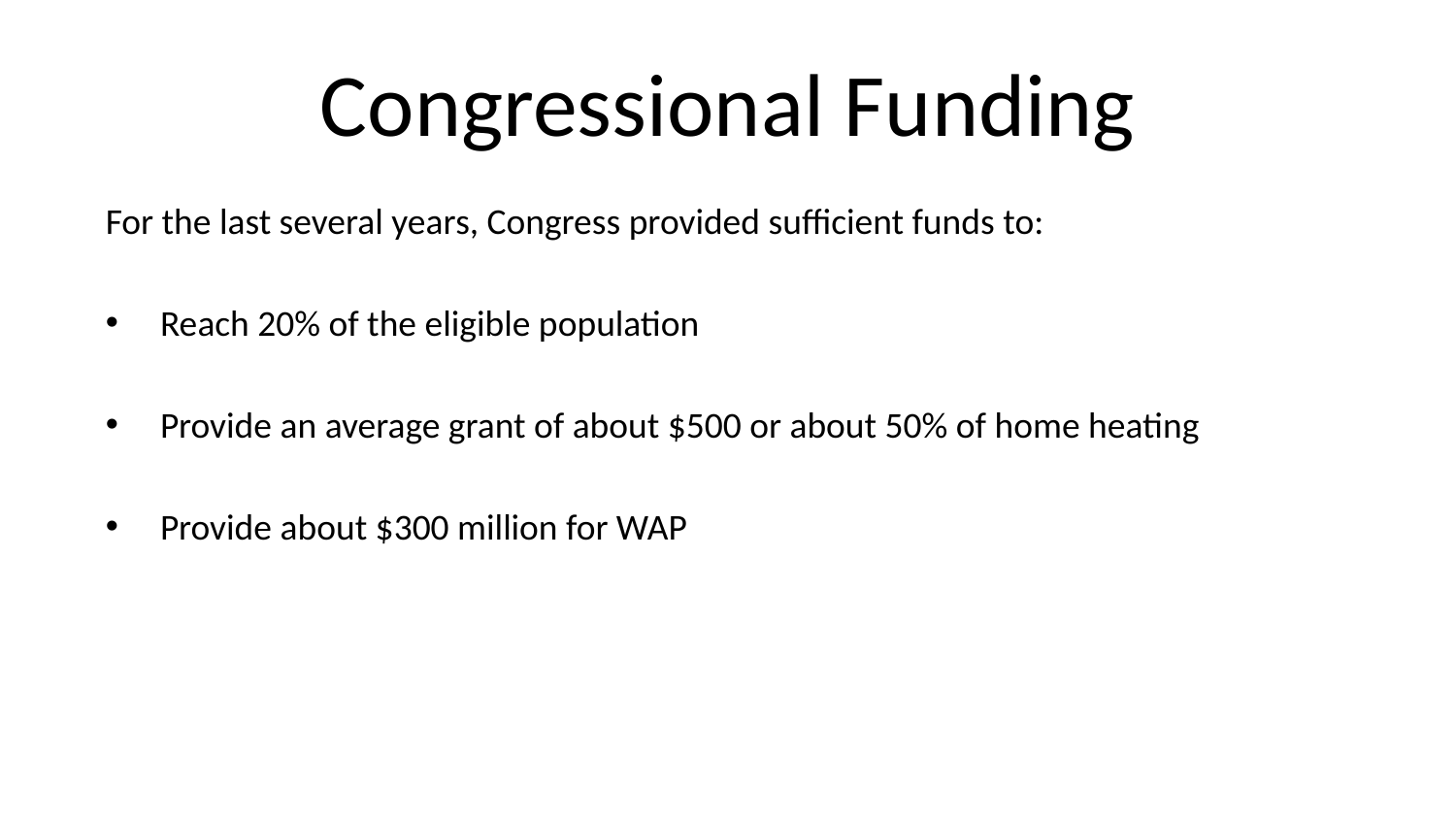

# Congressional Funding
For the last several years, Congress provided sufficient funds to:

Reach 20% of the eligible population

Provide an average grant of about $500 or about 50% of home heating

Provide about $300 million for WAP